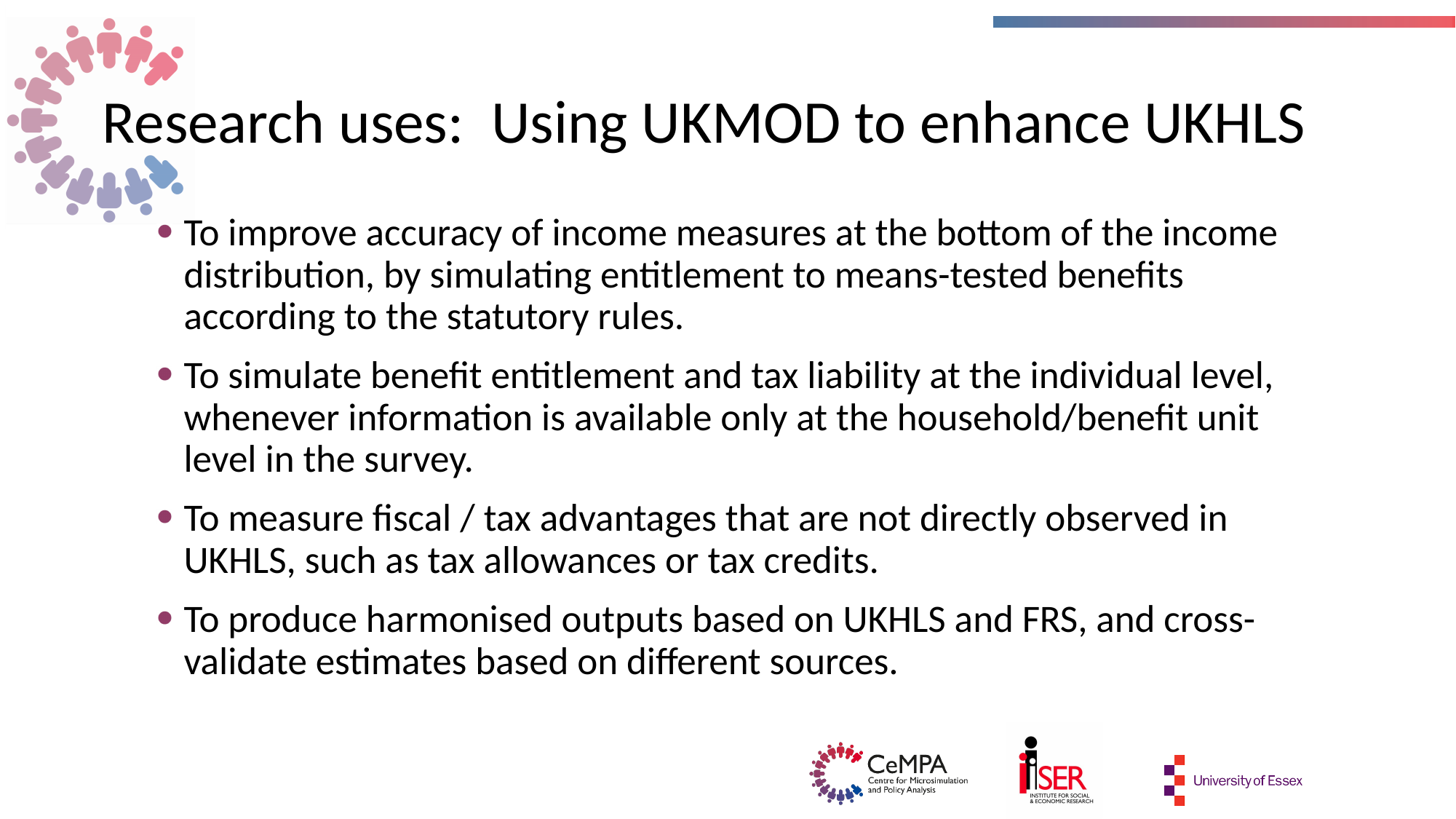

# Research uses:  Using UKMOD to enhance UKHLS
To improve accuracy of income measures at the bottom of the income distribution, by simulating entitlement to means-tested benefits according to the statutory rules.
To simulate benefit entitlement and tax liability at the individual level, whenever information is available only at the household/benefit unit level in the survey.
To measure fiscal / tax advantages that are not directly observed in UKHLS, such as tax allowances or tax credits.
To produce harmonised outputs based on UKHLS and FRS, and cross-validate estimates based on different sources.